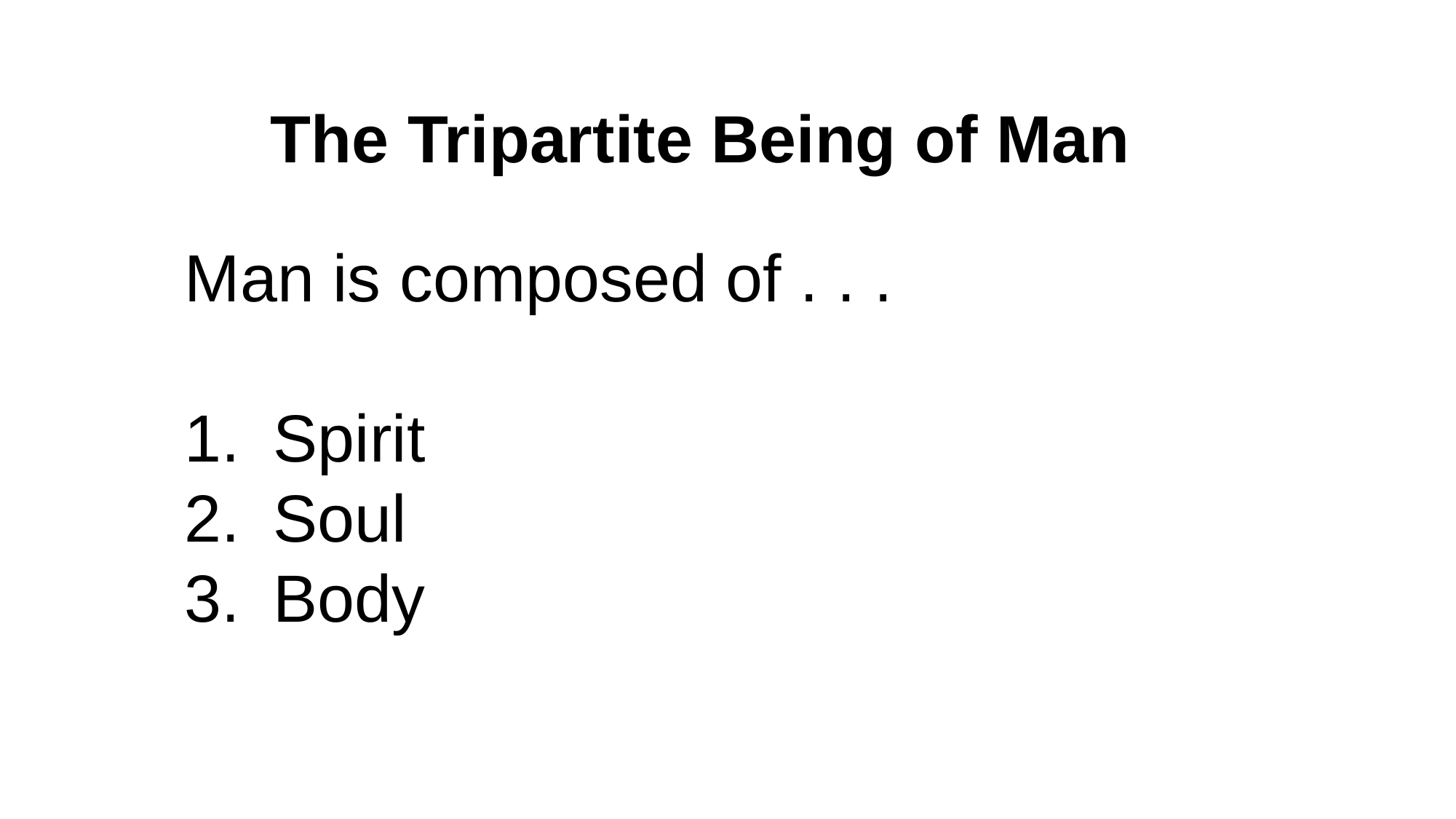

The Tripartite Being of Man
Man is composed of . . .

Spirit
Soul
Body